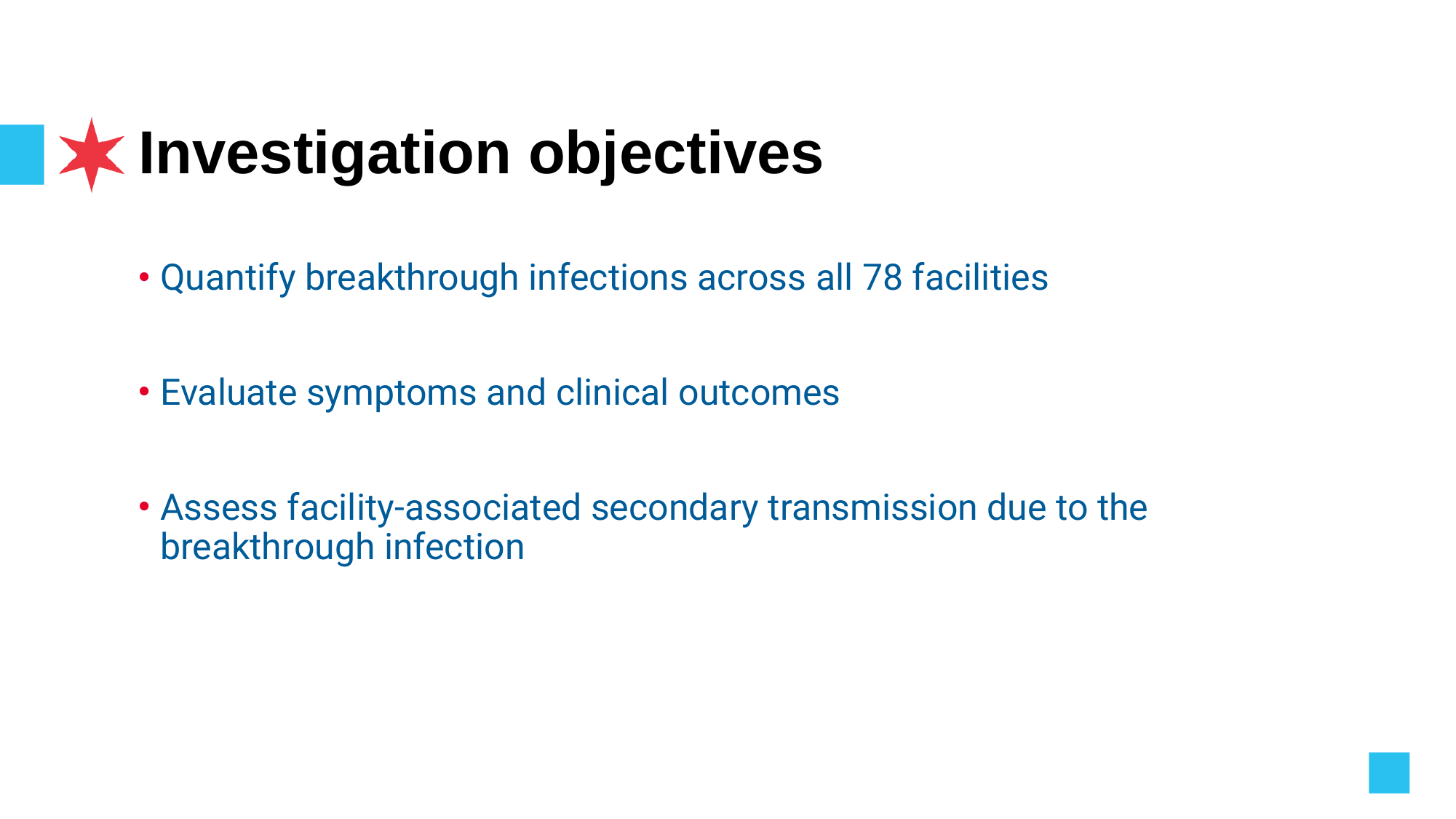

# Investigation objectives
Quantify breakthrough infections across all 78 facilities

Evaluate symptoms and clinical outcomes

Assess facility-associated secondary transmission due to the breakthrough infection